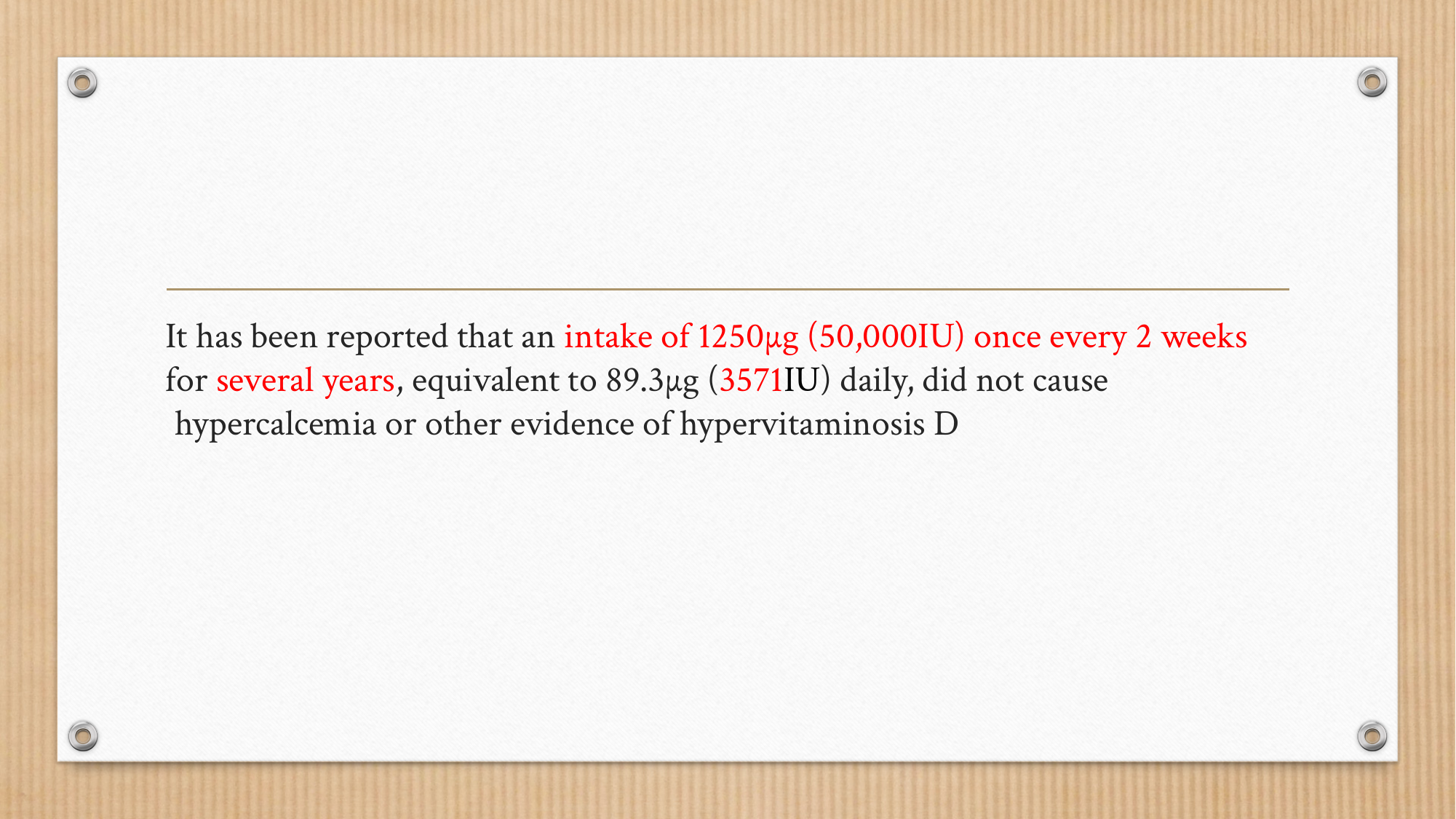

#
It has been reported that an intake of 1250µg (50,000IU) once every 2 weeks for several years, equivalent to 89.3µg (3571IU) daily, did not cause hypercalcemia or other evidence of hypervitaminosis D